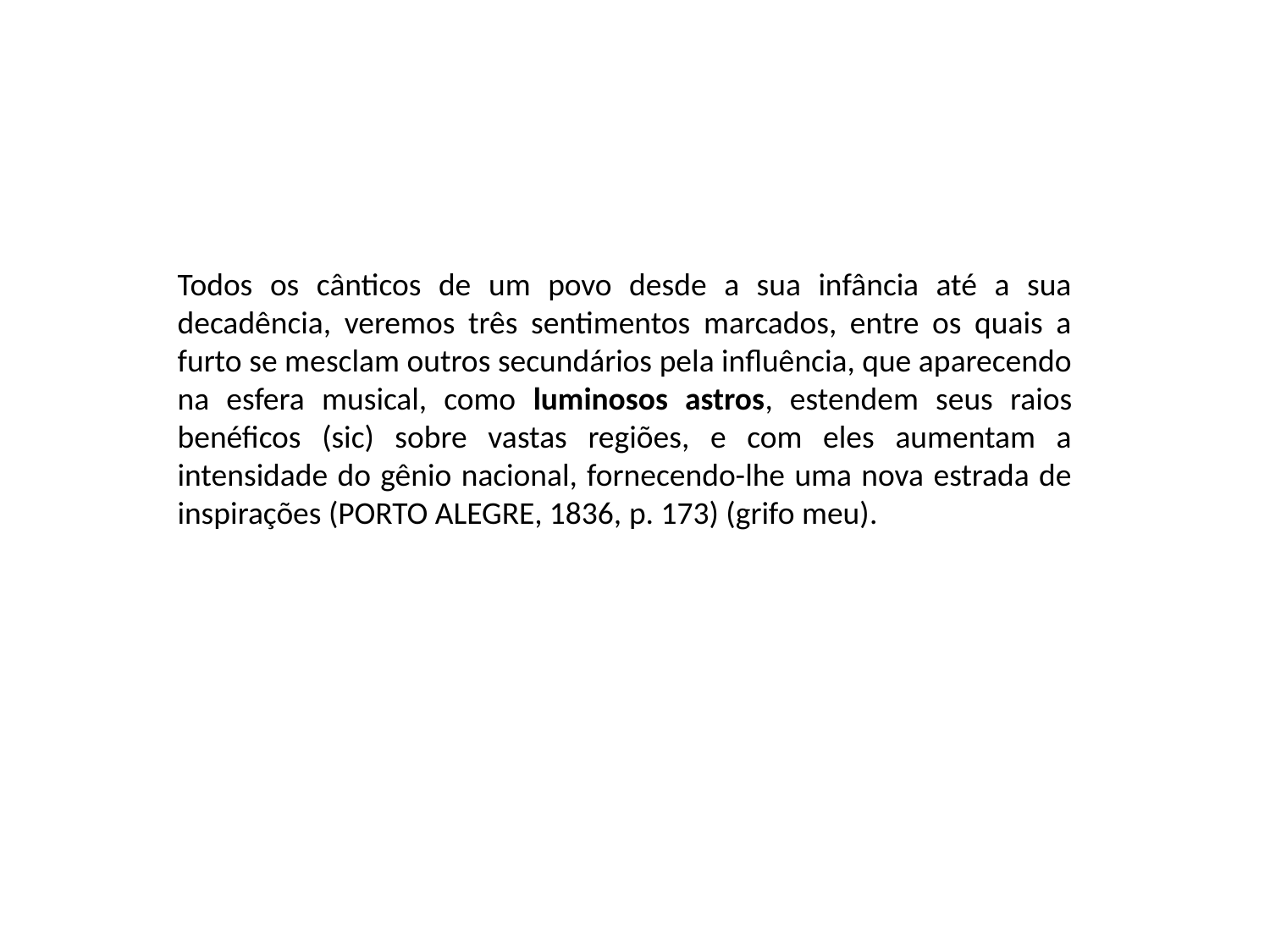

Todos os cânticos de um povo desde a sua infância até a sua decadência, veremos três sentimentos marcados, entre os quais a furto se mesclam outros secundários pela influência, que aparecendo na esfera musical, como luminosos astros, estendem seus raios benéficos (sic) sobre vastas regiões, e com eles aumentam a intensidade do gênio nacional, fornecendo-lhe uma nova estrada de inspirações (PORTO ALEGRE, 1836, p. 173) (grifo meu).